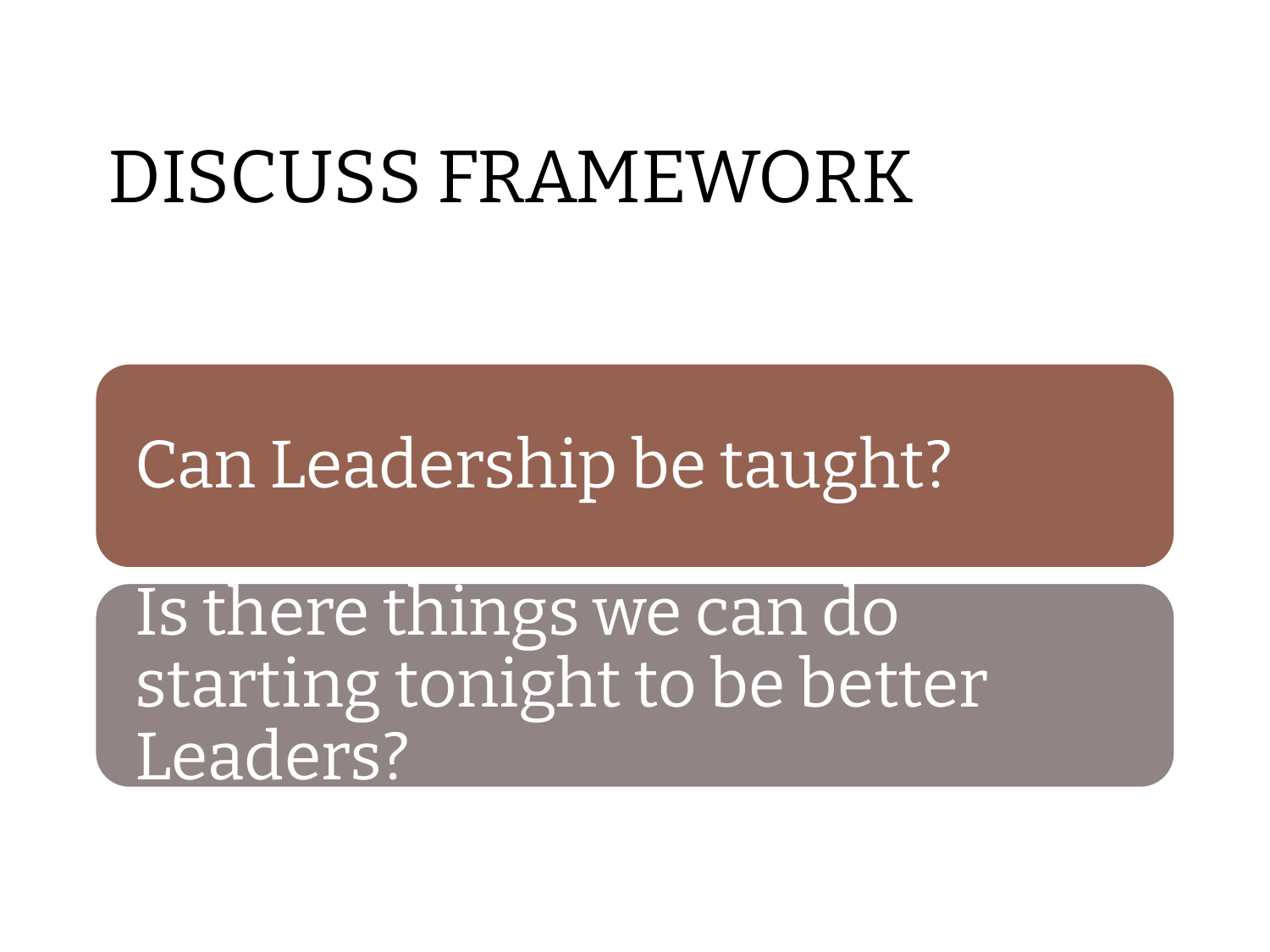

# Discuss Framework
Can Leadership be taught?
Is there things we can do starting tonight to be better Leaders?
Real Leadership